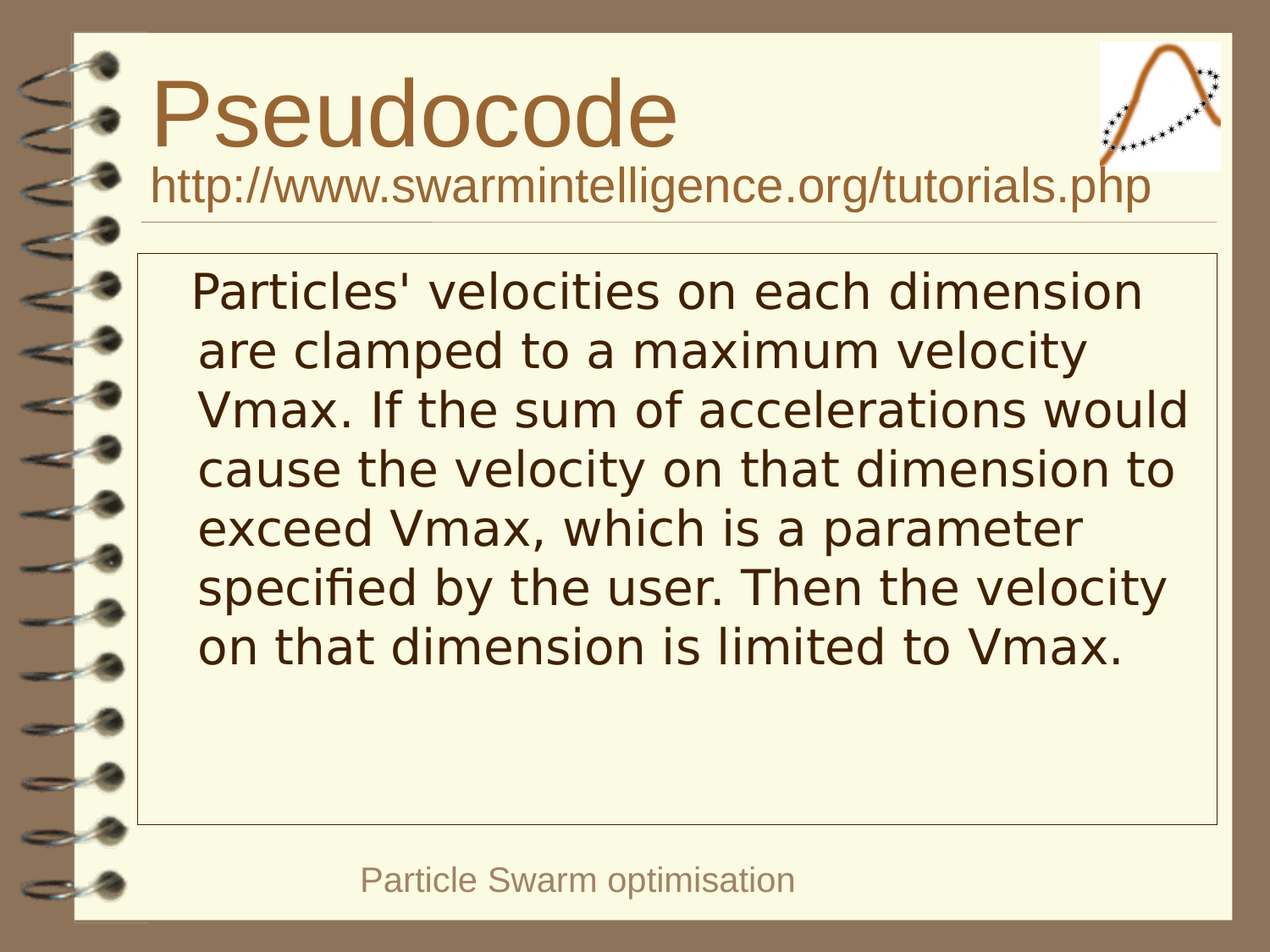

# Pseudocode http://www.swarmintelligence.org/tutorials.php
    Particles' velocities on each dimension are clamped to a maximum velocity Vmax. If the sum of accelerations would cause the velocity on that dimension to exceed Vmax, which is a parameter specified by the user. Then the velocity on that dimension is limited to Vmax.